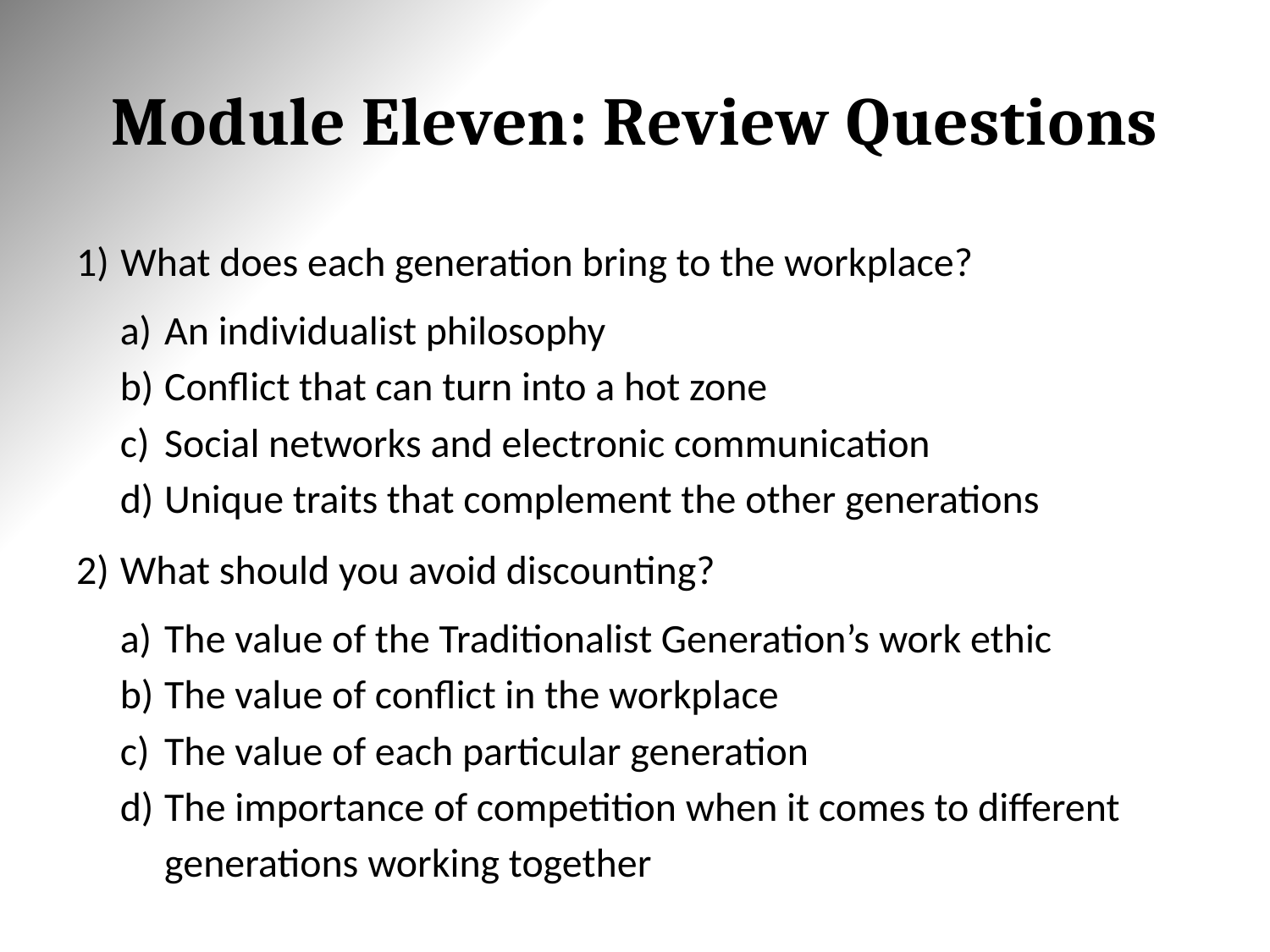

# Module Eleven: Review Questions
What does each generation bring to the workplace?
An individualist philosophy
Conflict that can turn into a hot zone
Social networks and electronic communication
Unique traits that complement the other generations
What should you avoid discounting?
The value of the Traditionalist Generation’s work ethic
The value of conflict in the workplace
The value of each particular generation
The importance of competition when it comes to different generations working together